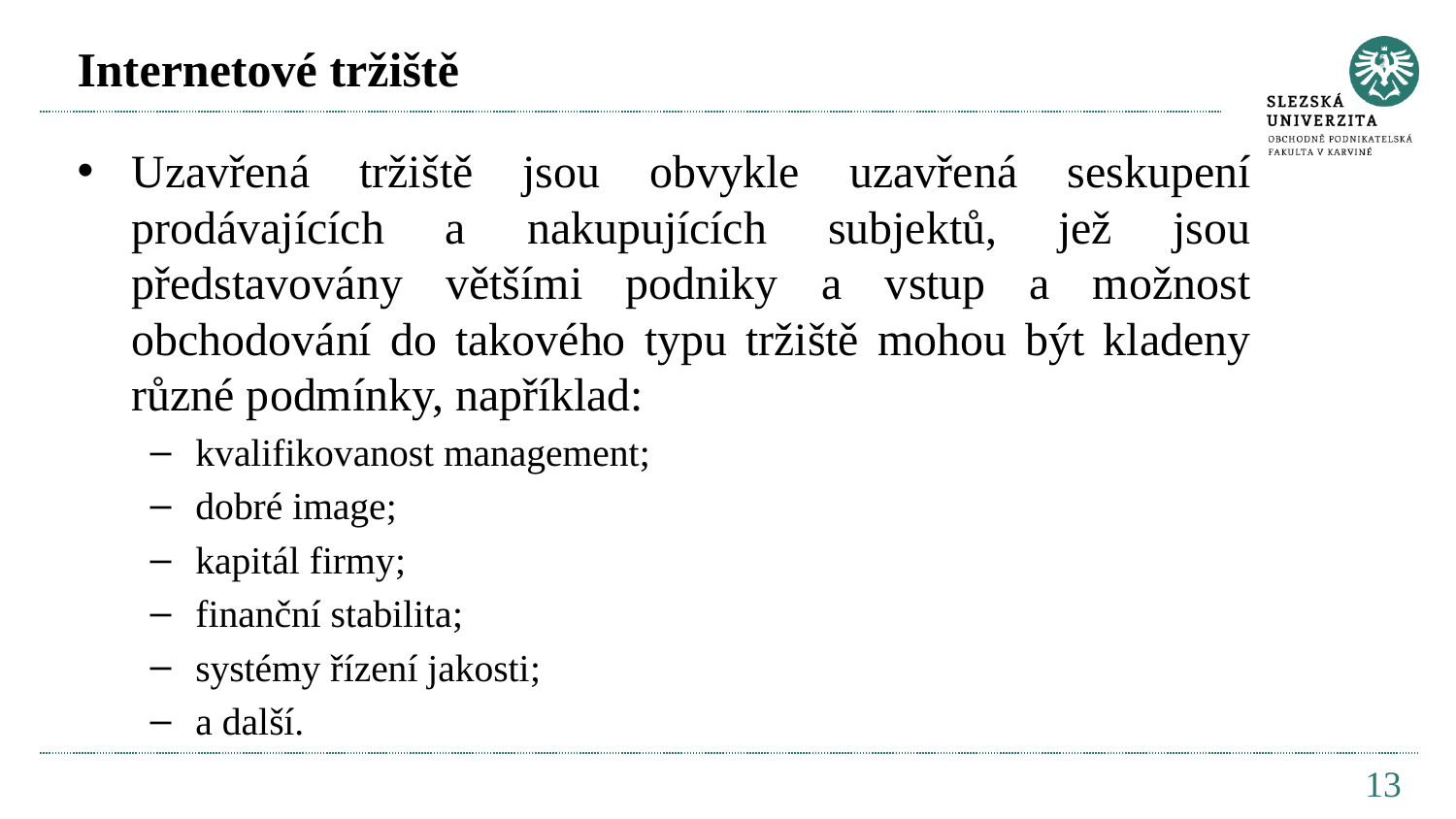

# Internetové tržiště
Uzavřená tržiště jsou obvykle uzavřená seskupení prodávajících a nakupujících subjektů, jež jsou představovány většími podniky a vstup a možnost obchodování do takového typu tržiště mohou být kladeny různé podmínky, například:
kvalifikovanost management;
dobré image;
kapitál firmy;
finanční stabilita;
systémy řízení jakosti;
a další.

13